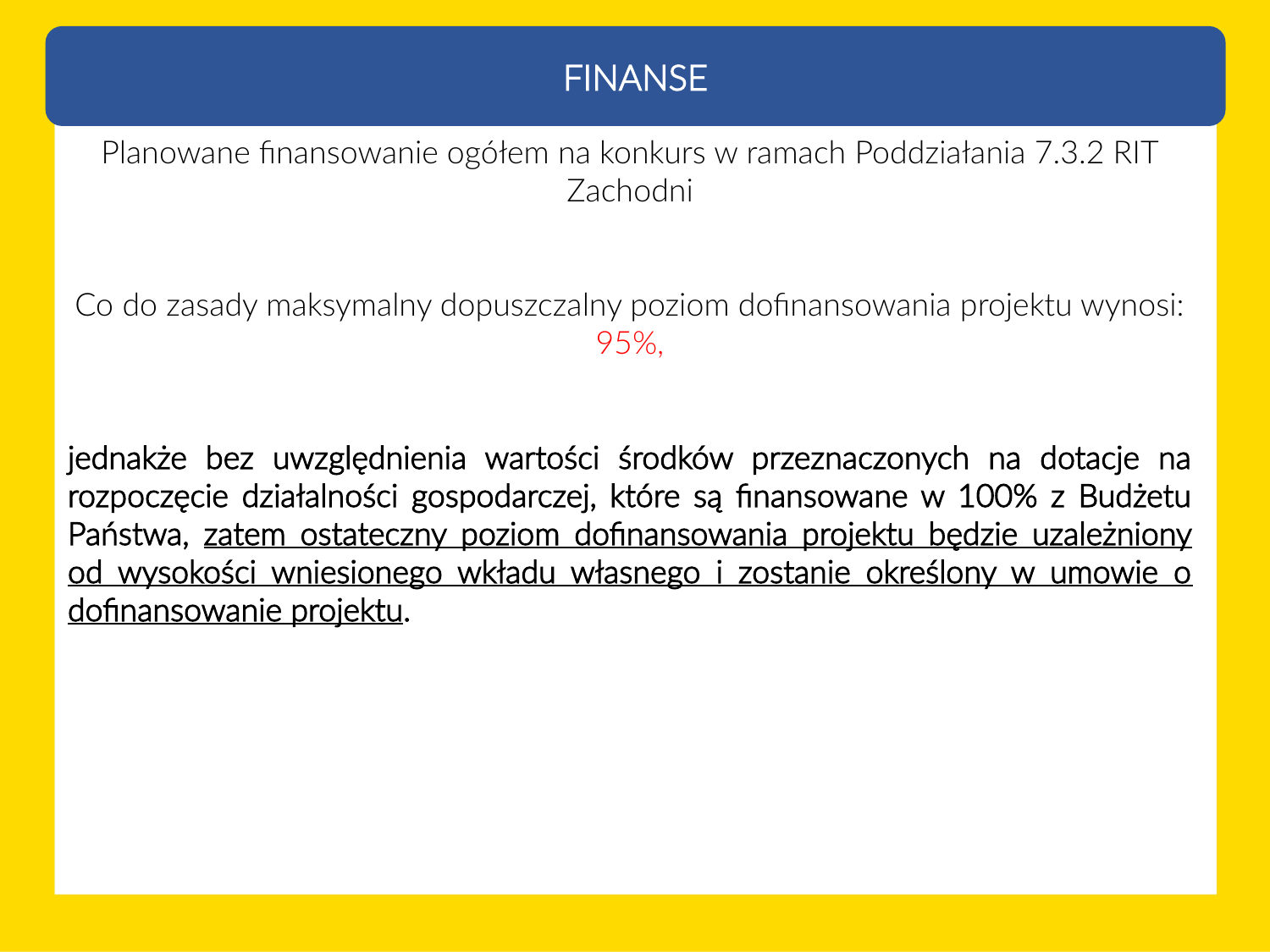

FINANSE
Planowane finansowanie ogółem na konkurs w ramach Poddziałania 7.3.2 RIT Zachodni

Co do zasady maksymalny dopuszczalny poziom dofinansowania projektu wynosi: 95%,

jednakże bez uwzględnienia wartości środków przeznaczonych na dotacje na rozpoczęcie działalności gospodarczej, które są finansowane w 100% z Budżetu Państwa, zatem ostateczny poziom dofinansowania projektu będzie uzależniony od wysokości wniesionego wkładu własnego i zostanie określony w umowie o dofinansowanie projektu.